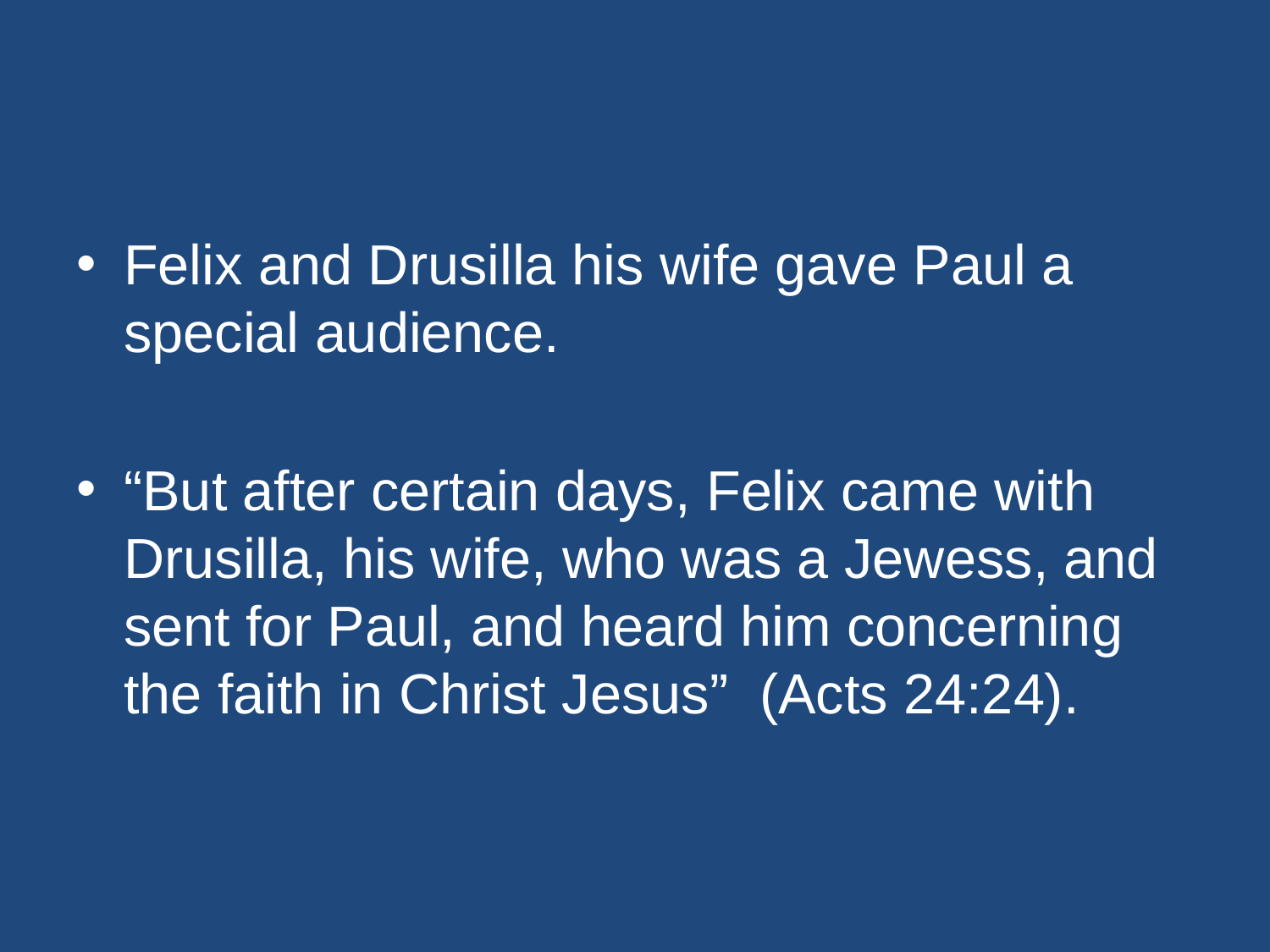

#
Felix and Drusilla his wife gave Paul a special audience.

“But after certain days, Felix came with Drusilla, his wife, who was a Jewess, and sent for Paul, and heard him concerning the faith in Christ Jesus”  (Acts 24:24).